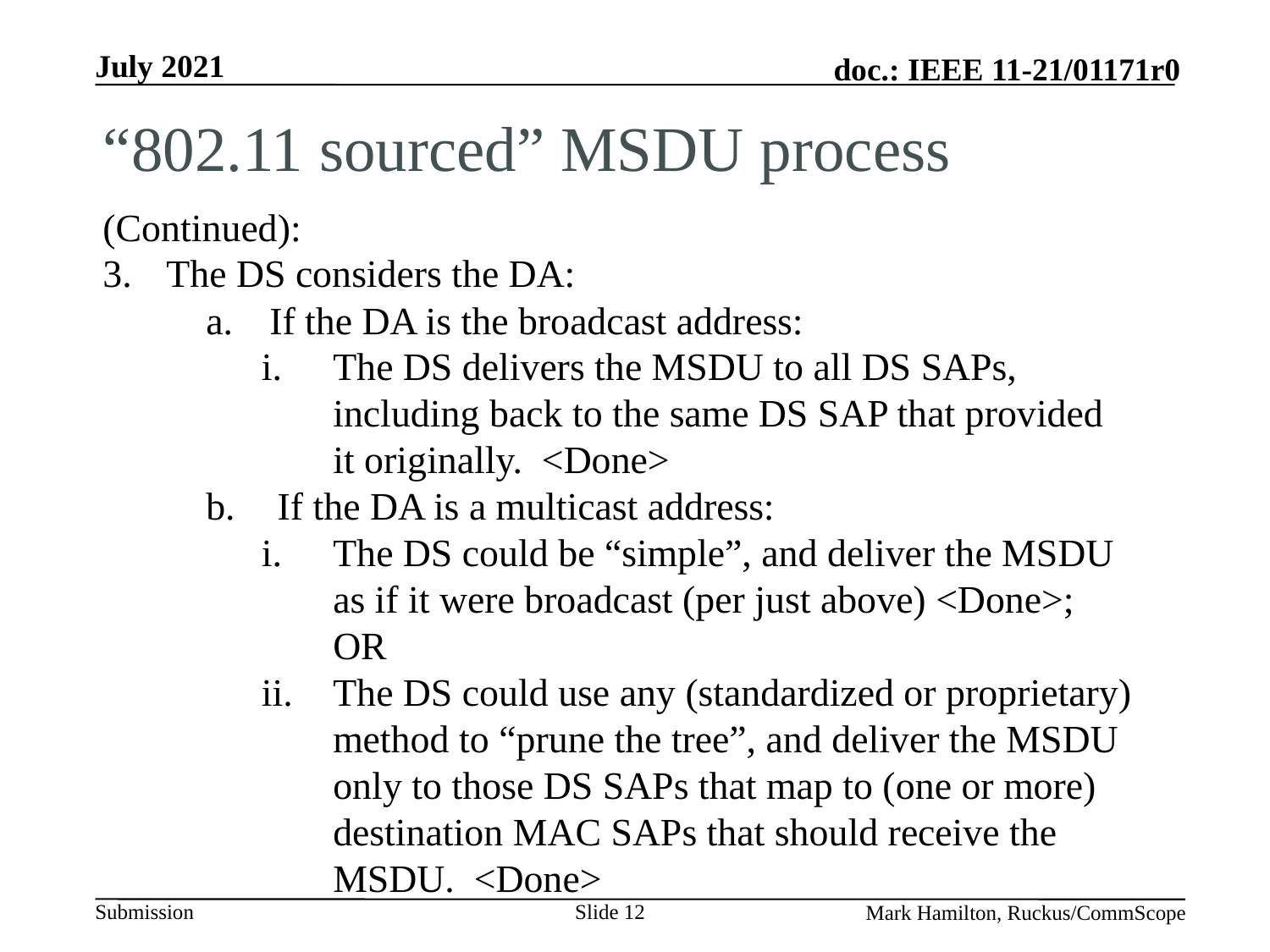

# “802.11 sourced” MSDU process
(Continued):
The DS considers the DA:
If the DA is the broadcast address:
The DS delivers the MSDU to all DS SAPs, including back to the same DS SAP that provided it originally.  <Done>
If the DA is a multicast address:
The DS could be “simple”, and deliver the MSDU as if it were broadcast (per just above) <Done>; OR
The DS could use any (standardized or proprietary) method to “prune the tree”, and deliver the MSDU only to those DS SAPs that map to (one or more) destination MAC SAPs that should receive the MSDU.  <Done>
Mark Hamilton, Ruckus/CommScope